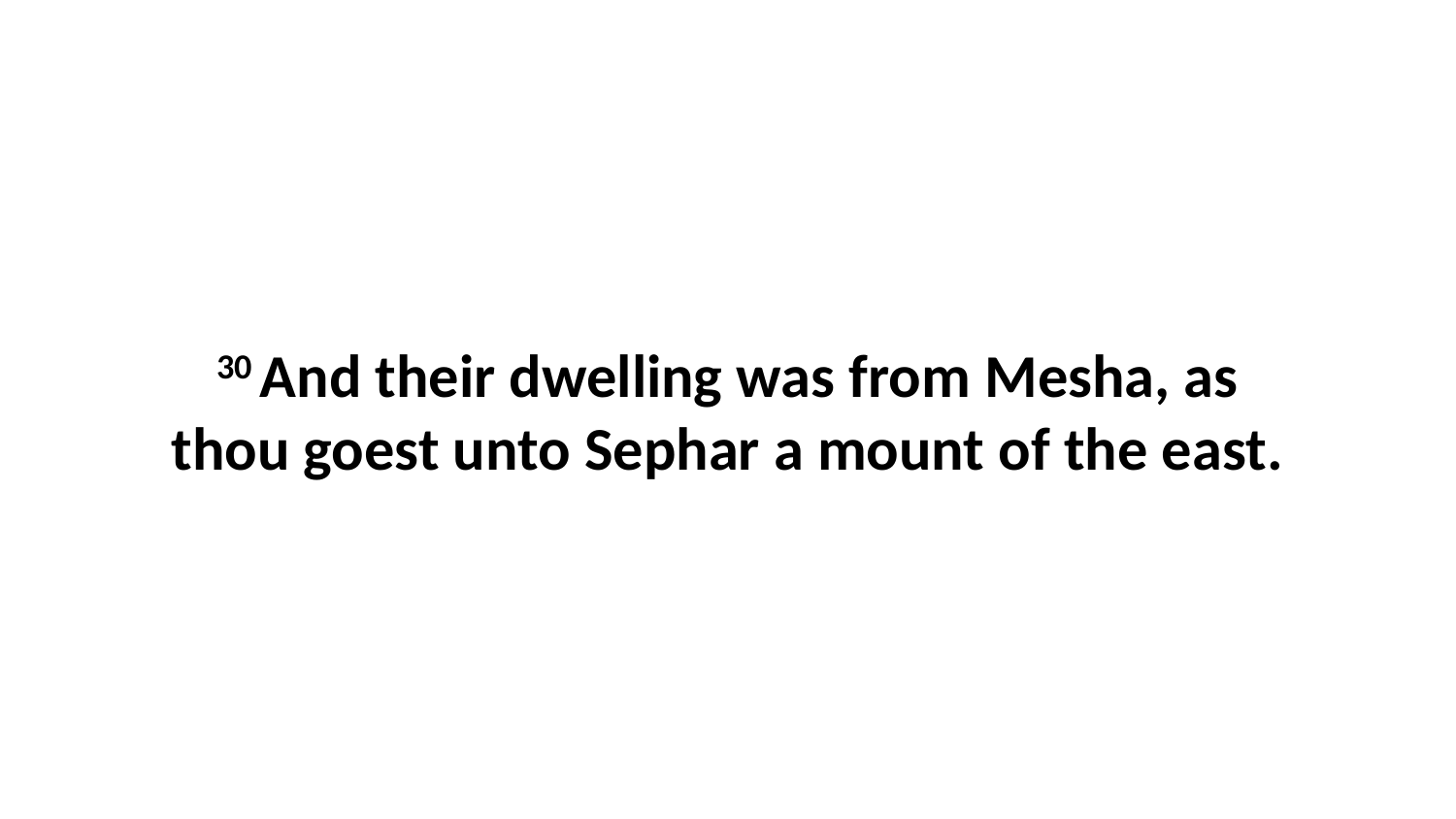

30 And their dwelling was from Mesha, as thou goest unto Sephar a mount of the east.